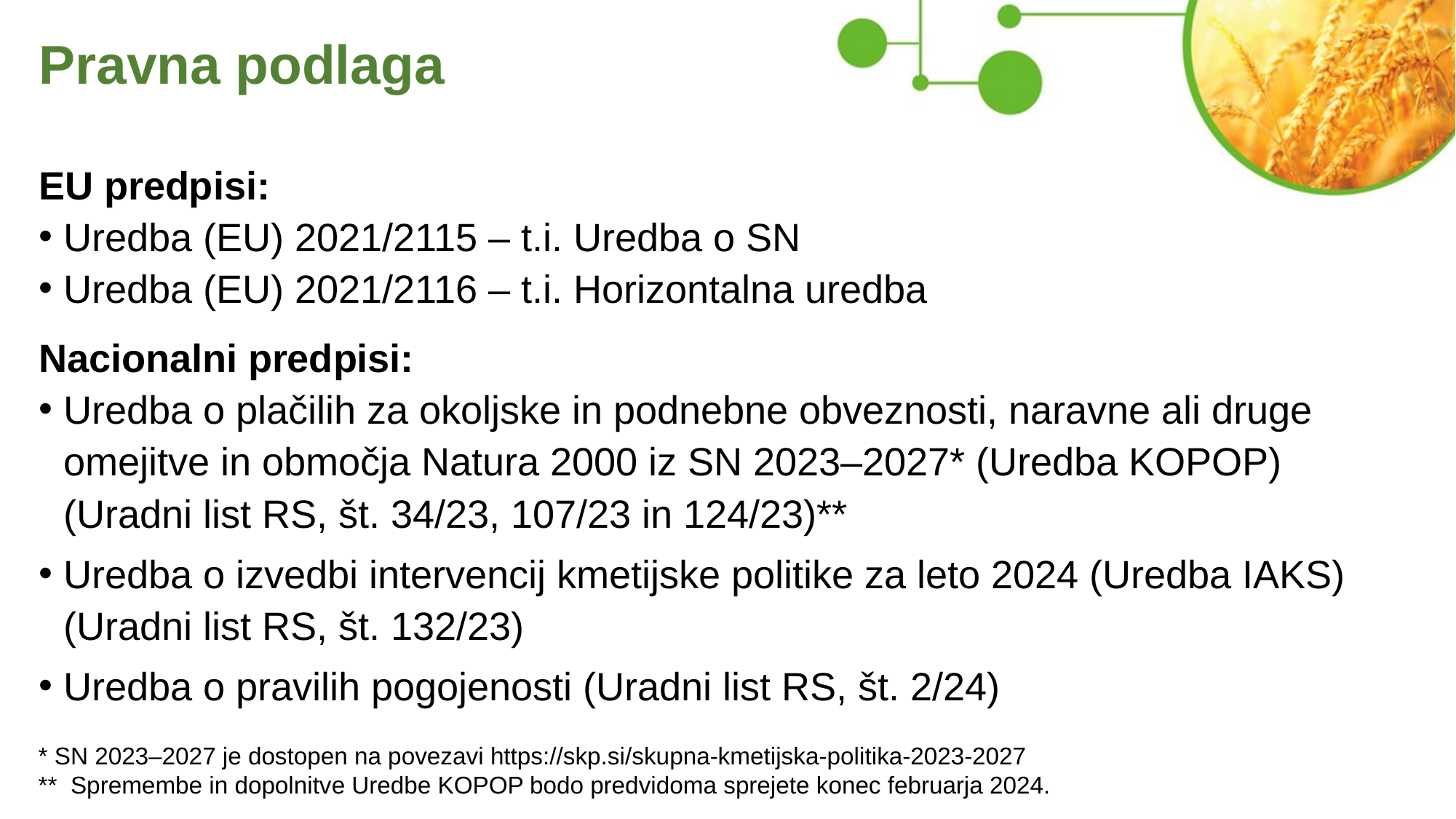

# Pravna podlaga
EU predpisi:
Uredba (EU) 2021/2115 – t.i. Uredba o SN
Uredba (EU) 2021/2116 – t.i. Horizontalna uredba
Nacionalni predpisi:
Uredba o plačilih za okoljske in podnebne obveznosti, naravne ali druge omejitve in območja Natura 2000 iz SN 2023–2027* (Uredba KOPOP) (Uradni list RS, št. 34/23, 107/23 in 124/23)**
Uredba o izvedbi intervencij kmetijske politike za leto 2024 (Uredba IAKS) (Uradni list RS, št. 132/23)
Uredba o pravilih pogojenosti (Uradni list RS, št. 2/24)
* SN 2023–2027 je dostopen na povezavi https://skp.si/skupna-kmetijska-politika-2023-2027
**  Spremembe in dopolnitve Uredbe KOPOP bodo predvidoma sprejete konec februarja 2024.